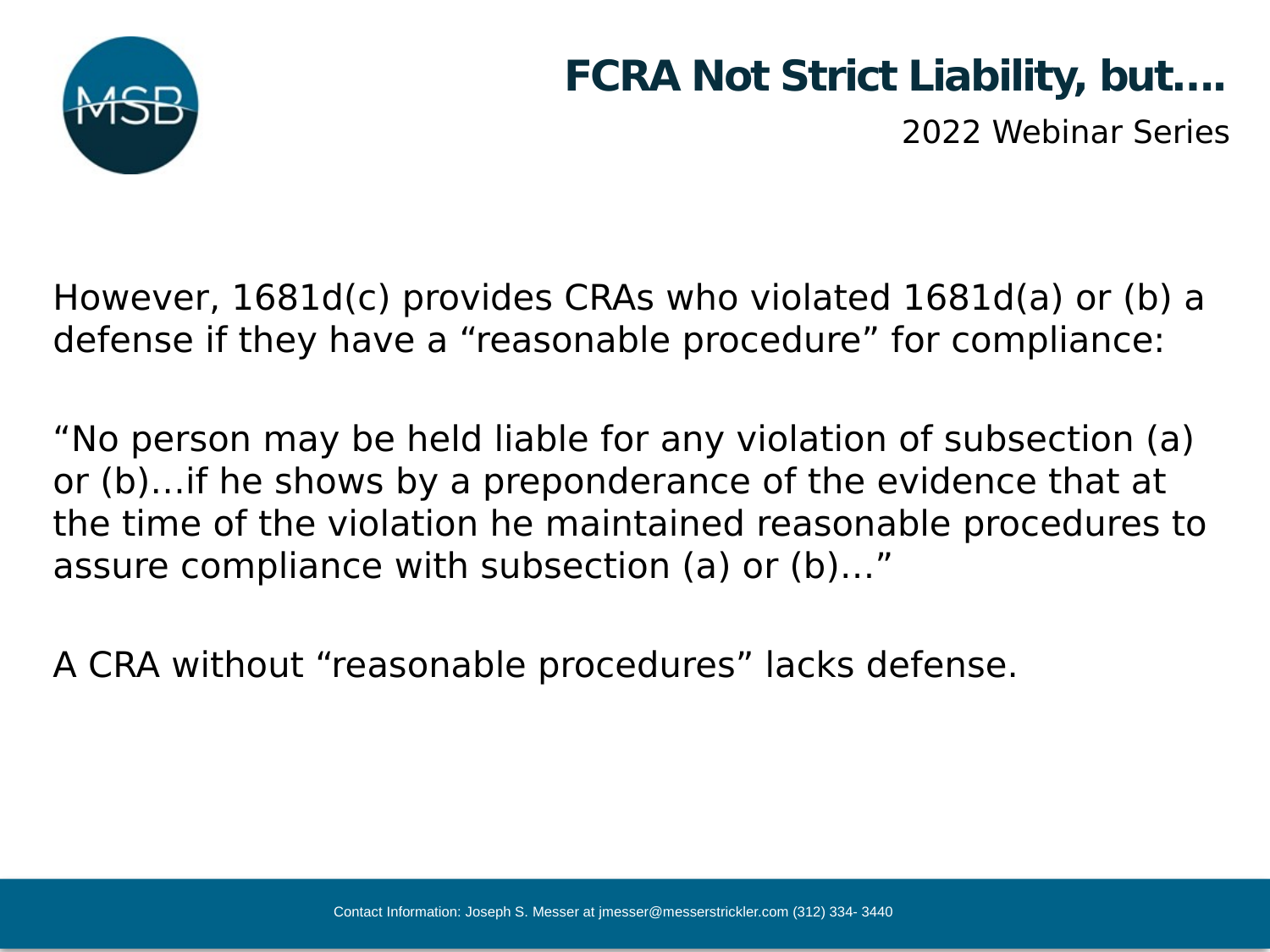

# FCRA Not Strict Liability, but….
However, 1681d(c) provides CRAs who violated 1681d(a) or (b) a defense if they have a “reasonable procedure” for compliance:

“No person may be held liable for any violation of subsection (a) or (b)…if he shows by a preponderance of the evidence that at the time of the violation he maintained reasonable procedures to assure compliance with subsection (a) or (b)…”

A CRA without “reasonable procedures” lacks defense.